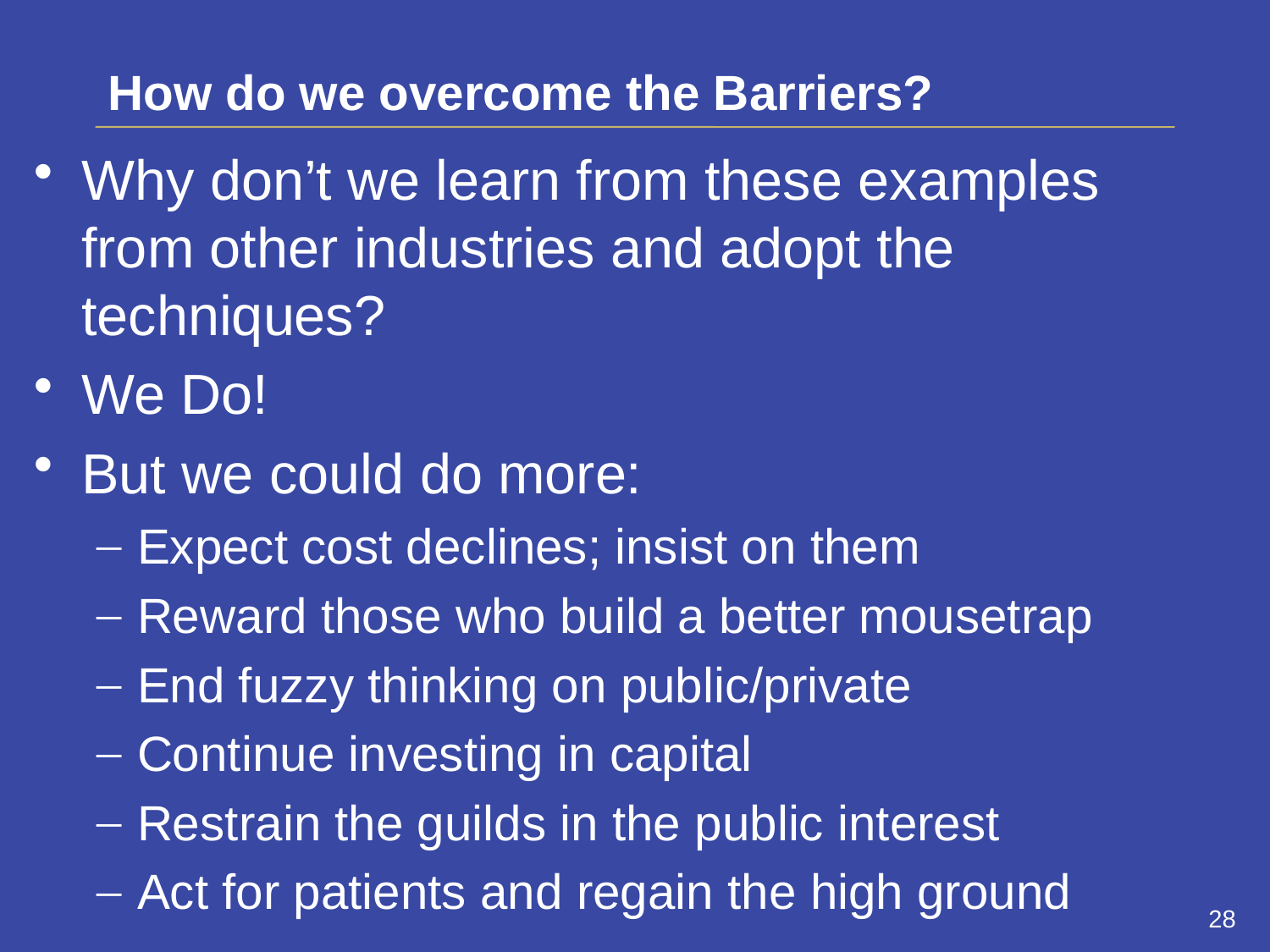

# How do we overcome the Barriers?
Why don’t we learn from these examples from other industries and adopt the techniques?
We Do!
But we could do more:
Expect cost declines; insist on them
Reward those who build a better mousetrap
End fuzzy thinking on public/private
Continue investing in capital
Restrain the guilds in the public interest
Act for patients and regain the high ground

28